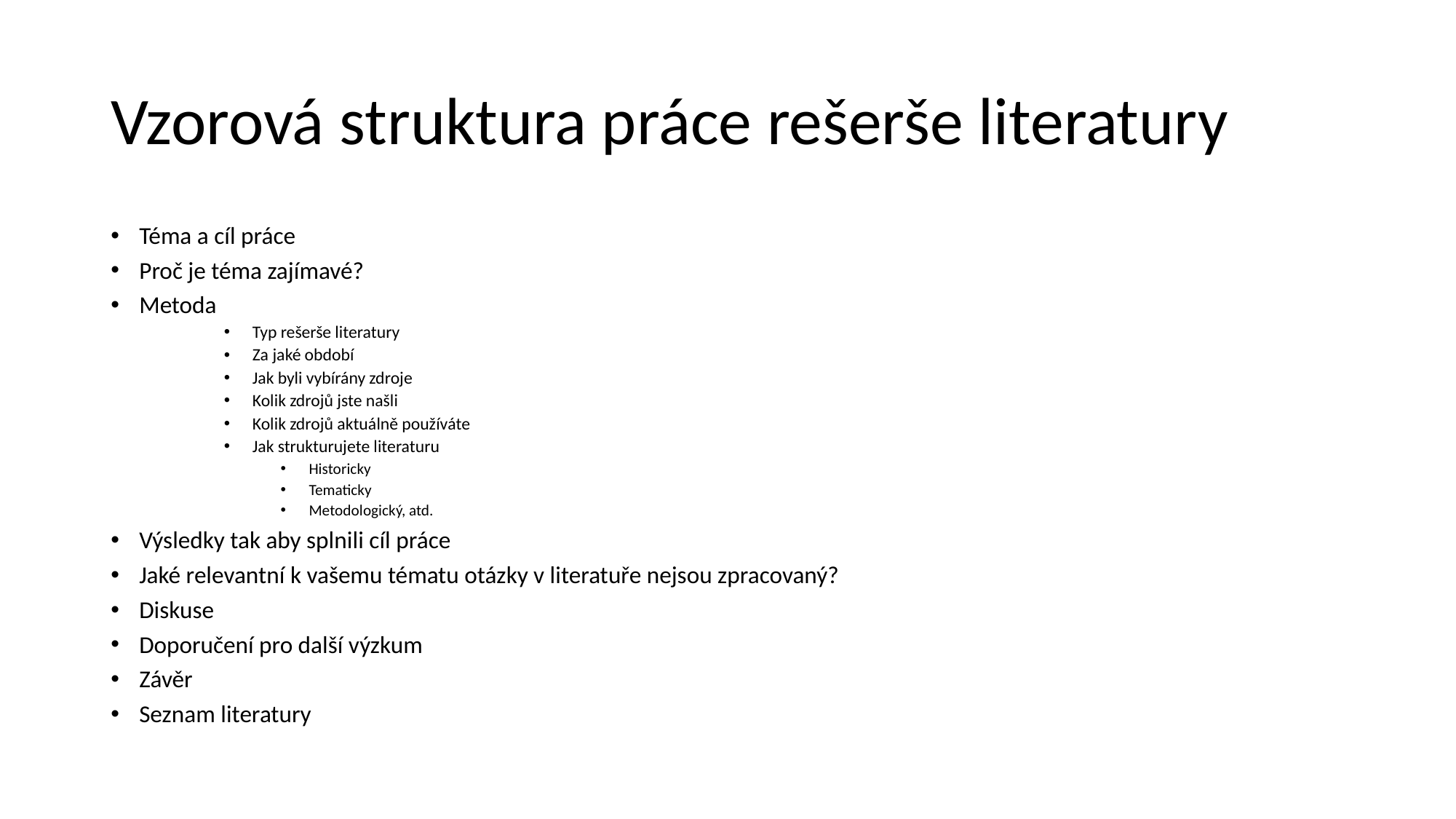

# Vzorová struktura práce rešerše literatury
Téma a cíl práce
Proč je téma zajímavé?
Metoda
Typ rešerše literatury
Za jaké období
Jak byli vybírány zdroje
Kolik zdrojů jste našli
Kolik zdrojů aktuálně používáte
Jak strukturujete literaturu
Historicky
Tematicky
Metodologický, atd.
Výsledky tak aby splnili cíl práce
Jaké relevantní k vašemu tématu otázky v literatuře nejsou zpracovaný?
Diskuse
Doporučení pro další výzkum
Závěr
Seznam literatury